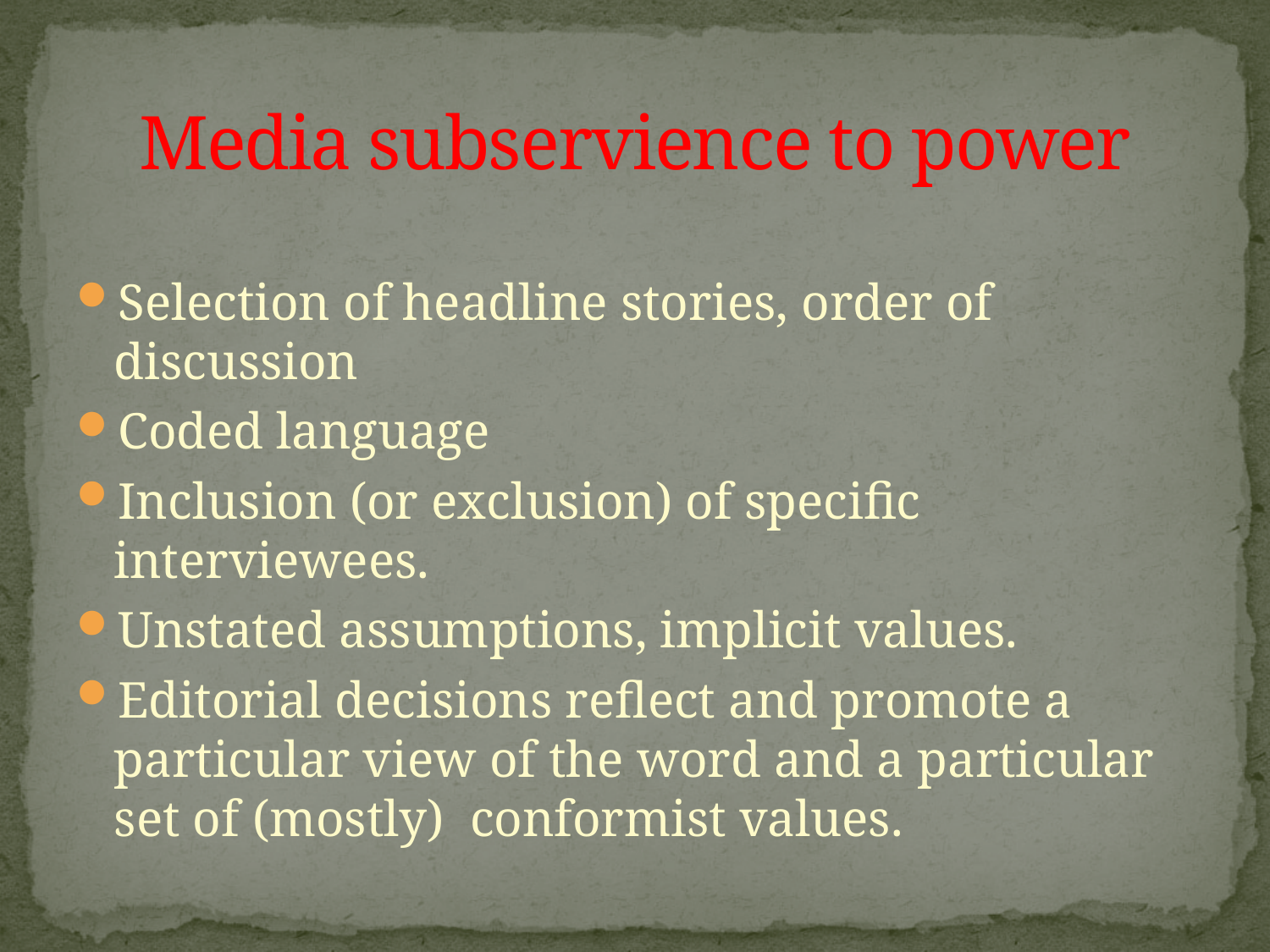

# Media subservience to power

Selection of headline stories, order of discussion
Coded language
Inclusion (or exclusion) of specific interviewees.
Unstated assumptions, implicit values.
Editorial decisions reflect and promote a particular view of the word and a particular set of (mostly)  conformist values.